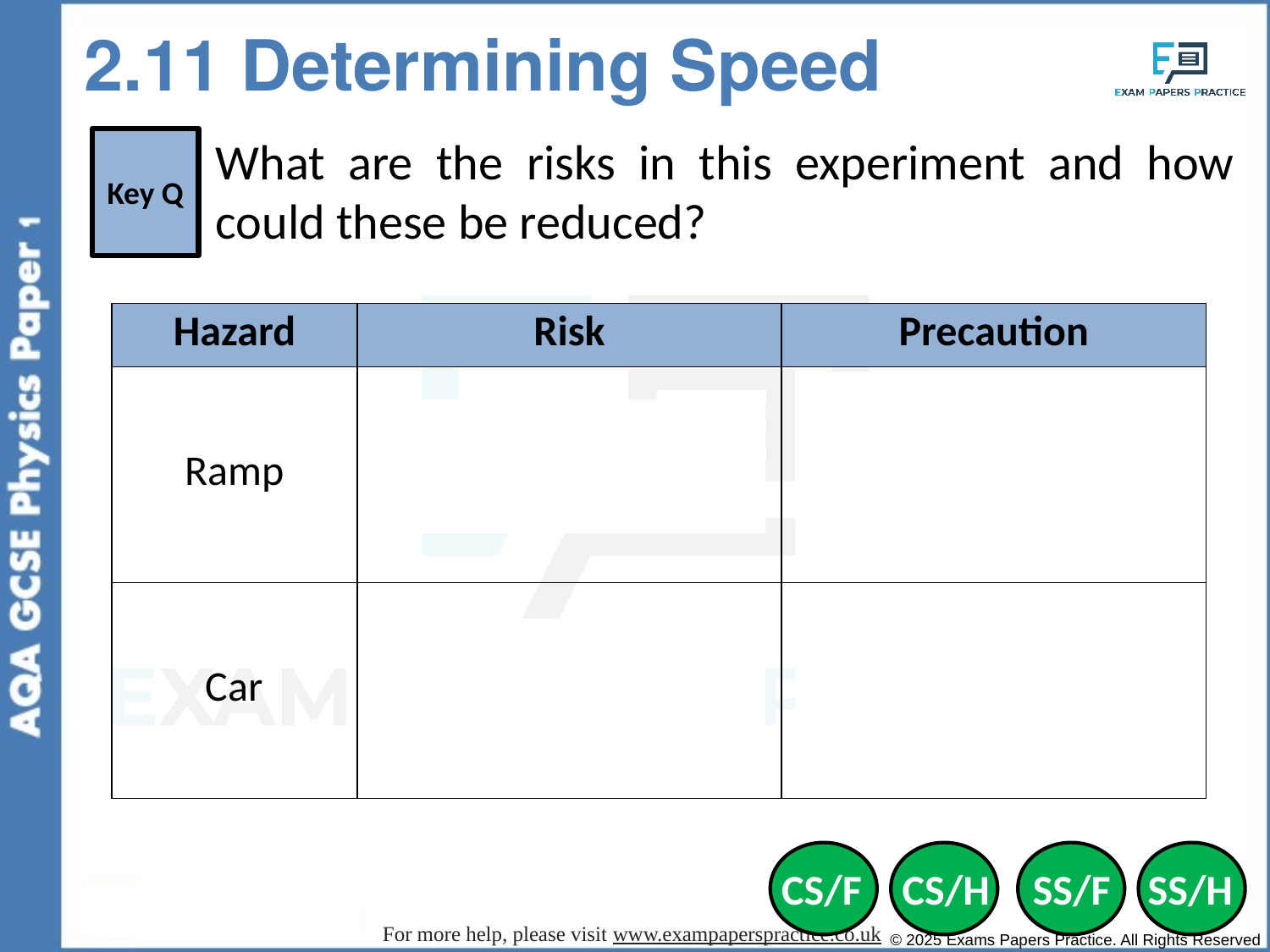

2.11 Determining Speed

What are the risks in this experiment and how could these be reduced?

Key Q

| Hazard | Risk | Precaution |
| --- | --- | --- |
| Ramp | Falling on feet causing bumps and bruising | Place on floor/low levels to prevent them falling off from a height. |
| Car | Falling on feet causing bumps and bruising | Use a ‘catch box’ filled with bubble wrap at the end of the ramp. |